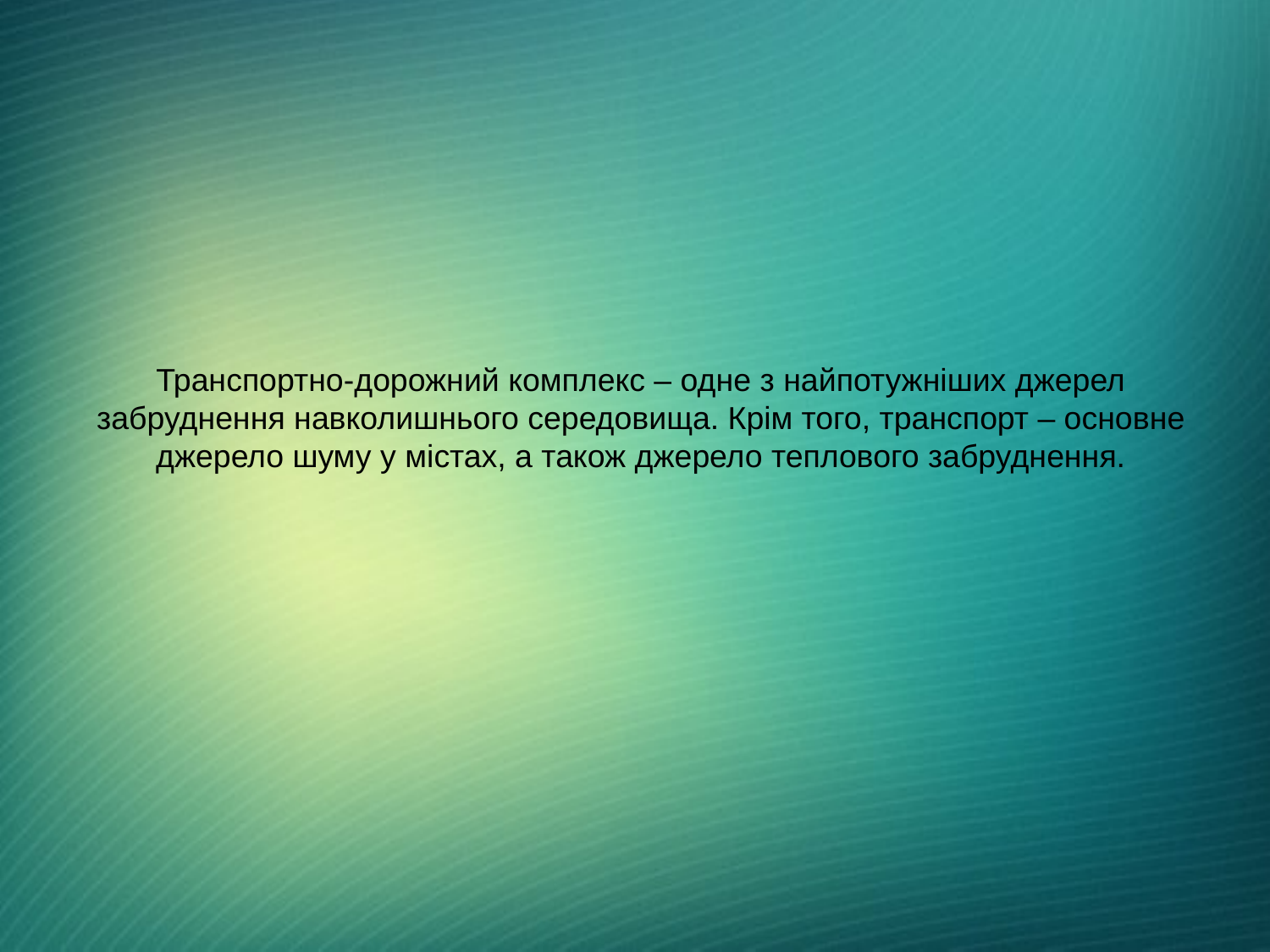

# Транспортно-дорожний комплекс – одне з найпотужніших джерел забруднення навколишнього середовища. Крім того, транспорт – основне джерело шуму у містах, а також джерело теплового забруднення.